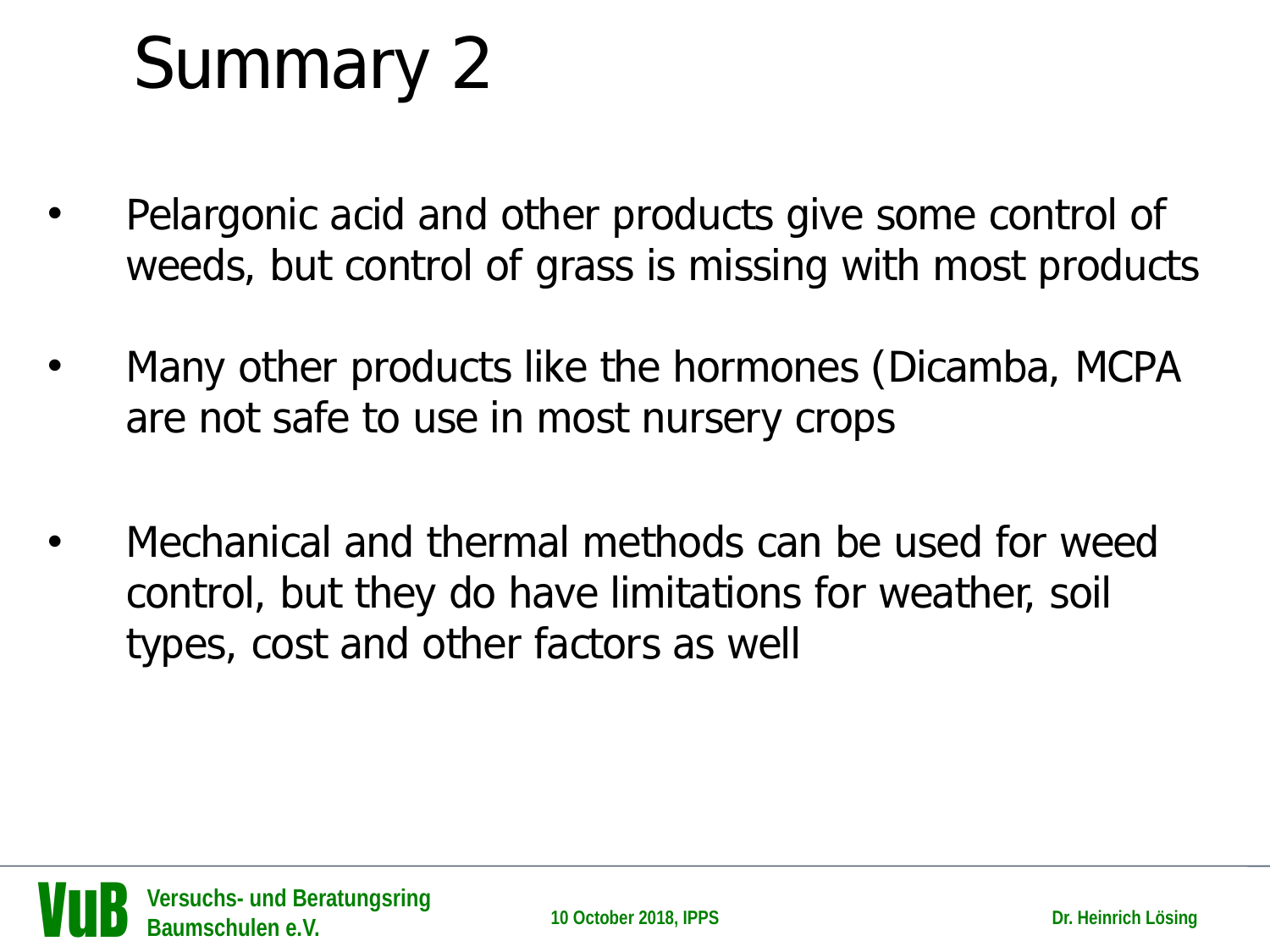

Summary 2

Pelargonic acid and other products give some control of weeds, but control of grass is missing with most products

Many other products like the hormones (Dicamba, MCPA are not safe to use in most nursery crops

Mechanical and thermal methods can be used for weed control, but they do have limitations for weather, soil types, cost and other factors as well